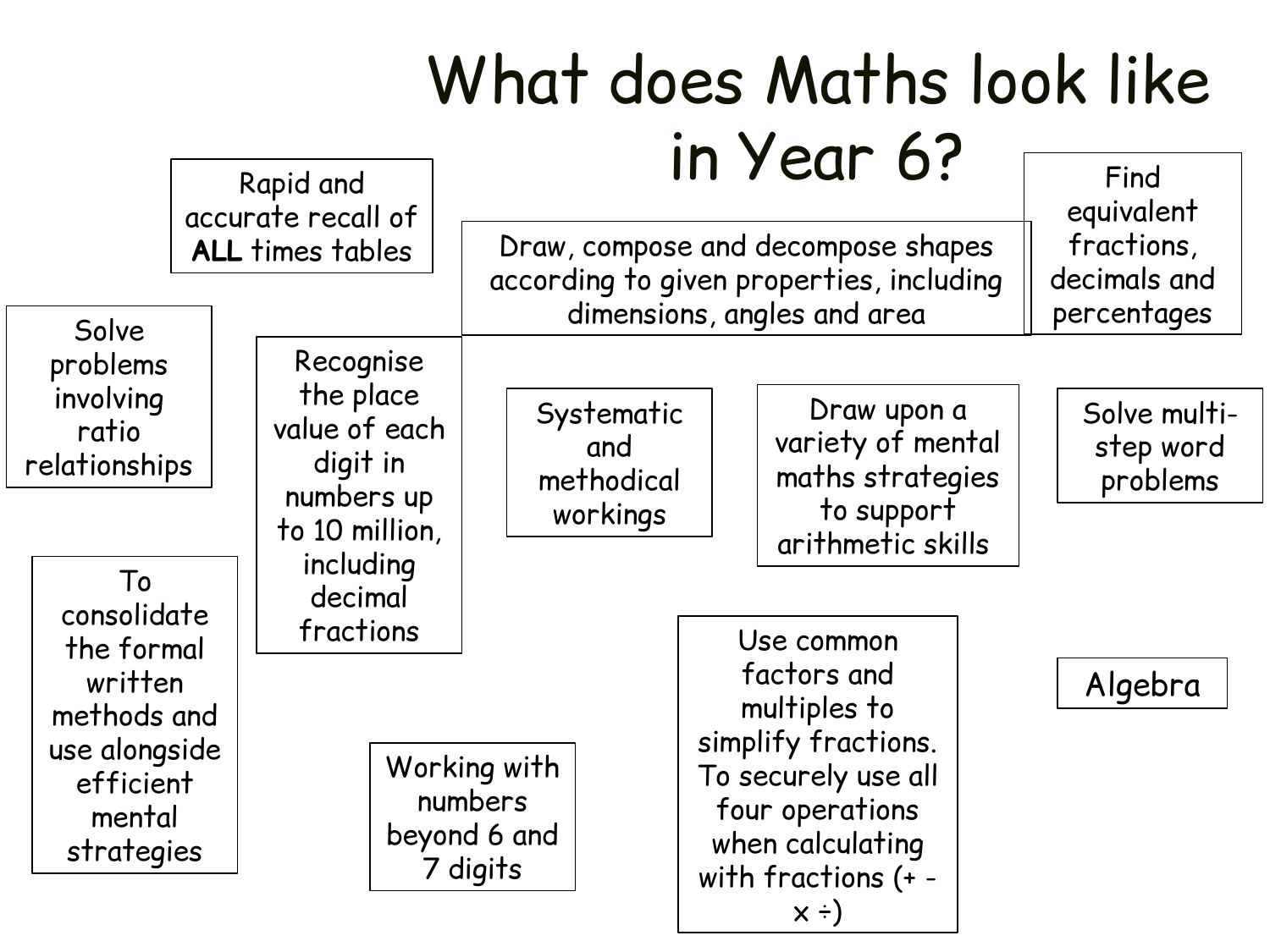

What does Maths look like in Year 6?
Find equivalent fractions, decimals and percentages
Rapid and accurate recall of ALL times tables
Draw, compose and decompose shapes according to given properties, including dimensions, angles and area
Solve problems involving ratio relationships
Recognise the place value of each digit in numbers up to 10 million, including decimal fractions
Draw upon a variety of mental maths strategies to support arithmetic skills
Solve multi-step word problems
Systematic and methodical workings
To consolidate the formal written methods and use alongside efficient mental strategies
Use common factors and multiples to simplify fractions. To securely use all four operations when calculating with fractions (+ - x ÷)
Algebra
Working with numbers beyond 6 and 7 digits